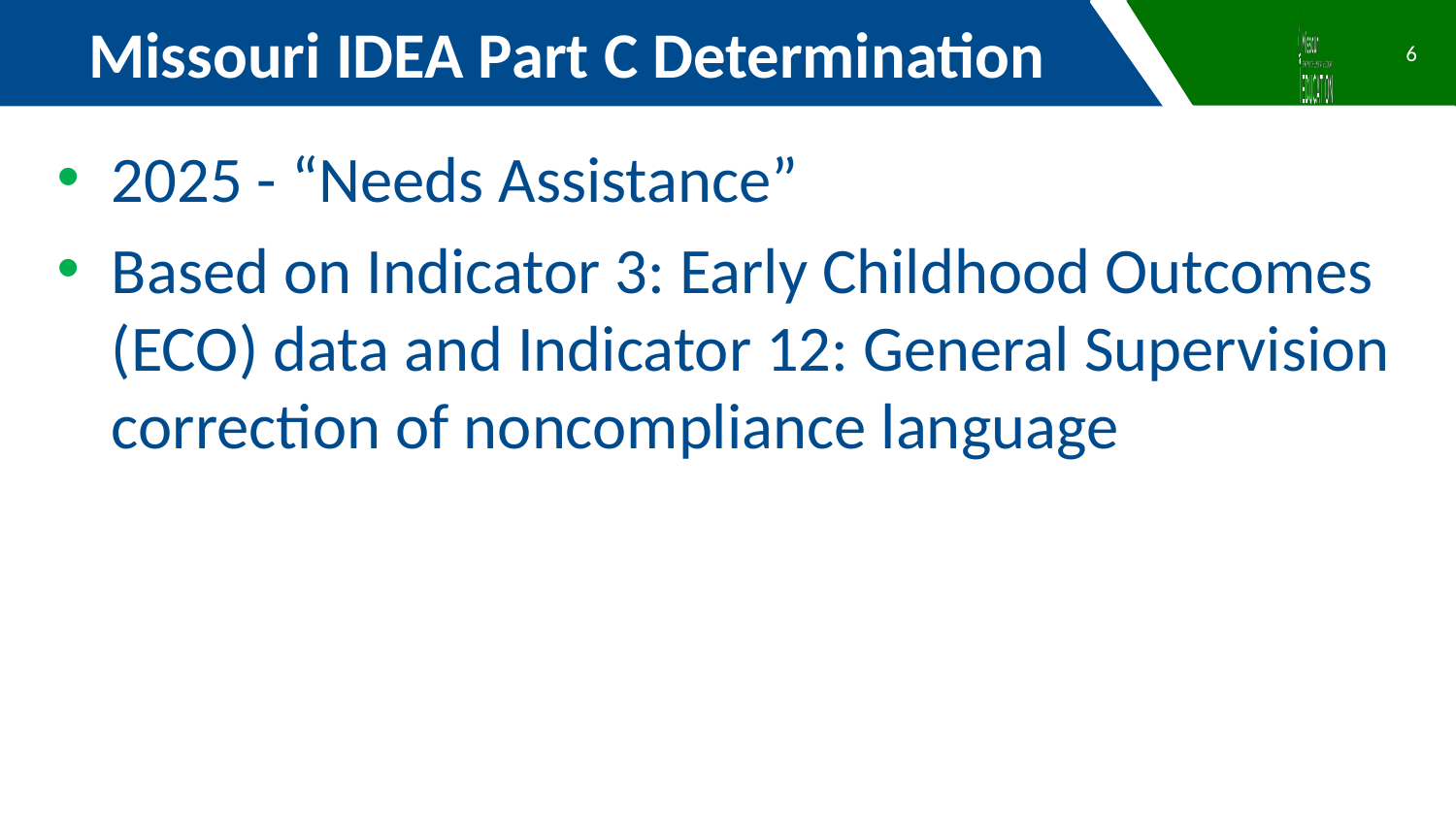

Missouri IDEA Part C Determination
6
2025 - “Needs Assistance”
Based on Indicator 3: Early Childhood Outcomes (ECO) data and Indicator 12: General Supervision correction of noncompliance language